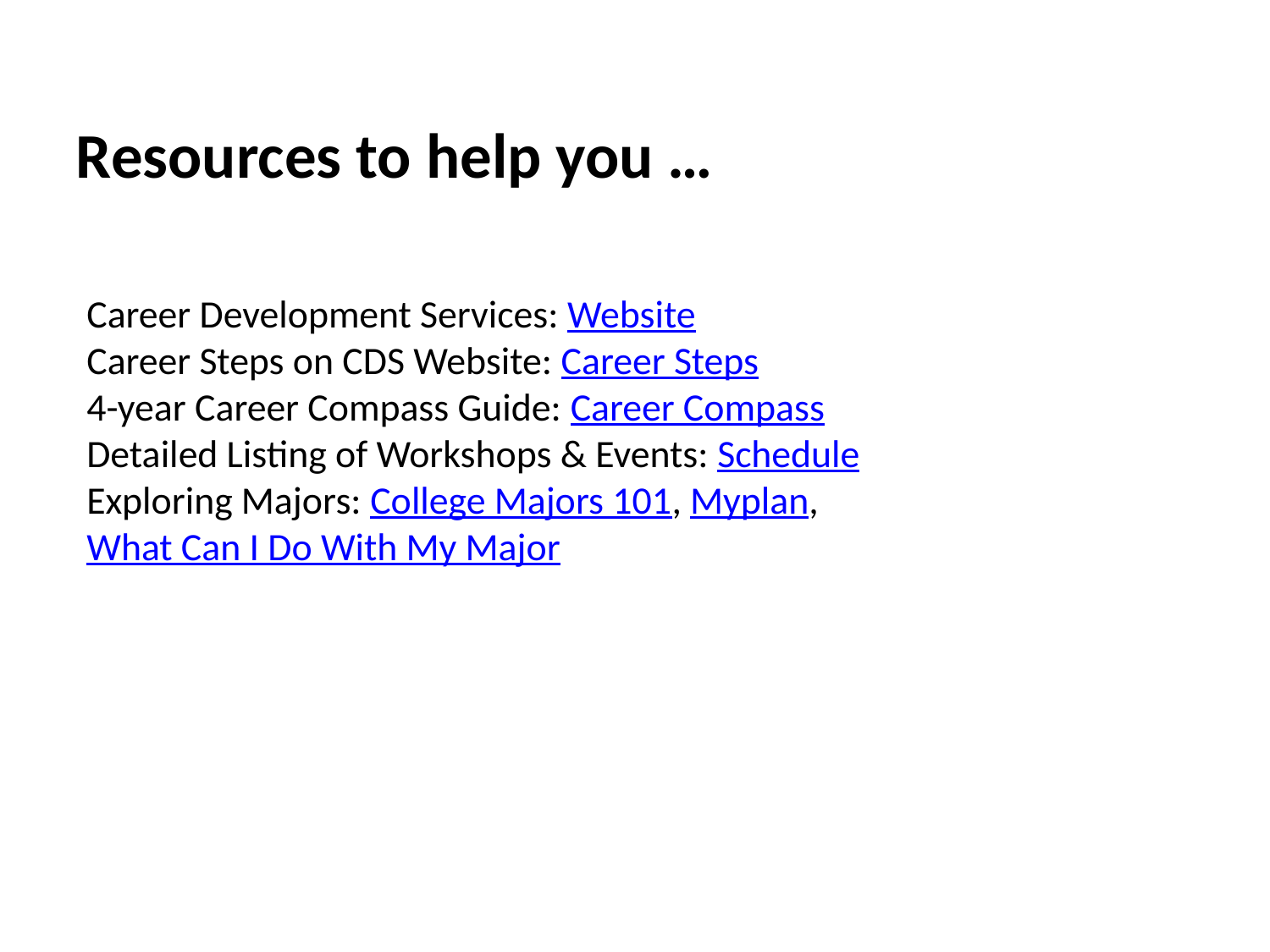

Resources to help you …

Career Development Services: Website
Career Steps on CDS Website: Career Steps
4-year Career Compass Guide: Career Compass
Detailed Listing of Workshops & Events: Schedule
Exploring Majors: College Majors 101, Myplan,
What Can I Do With My Major